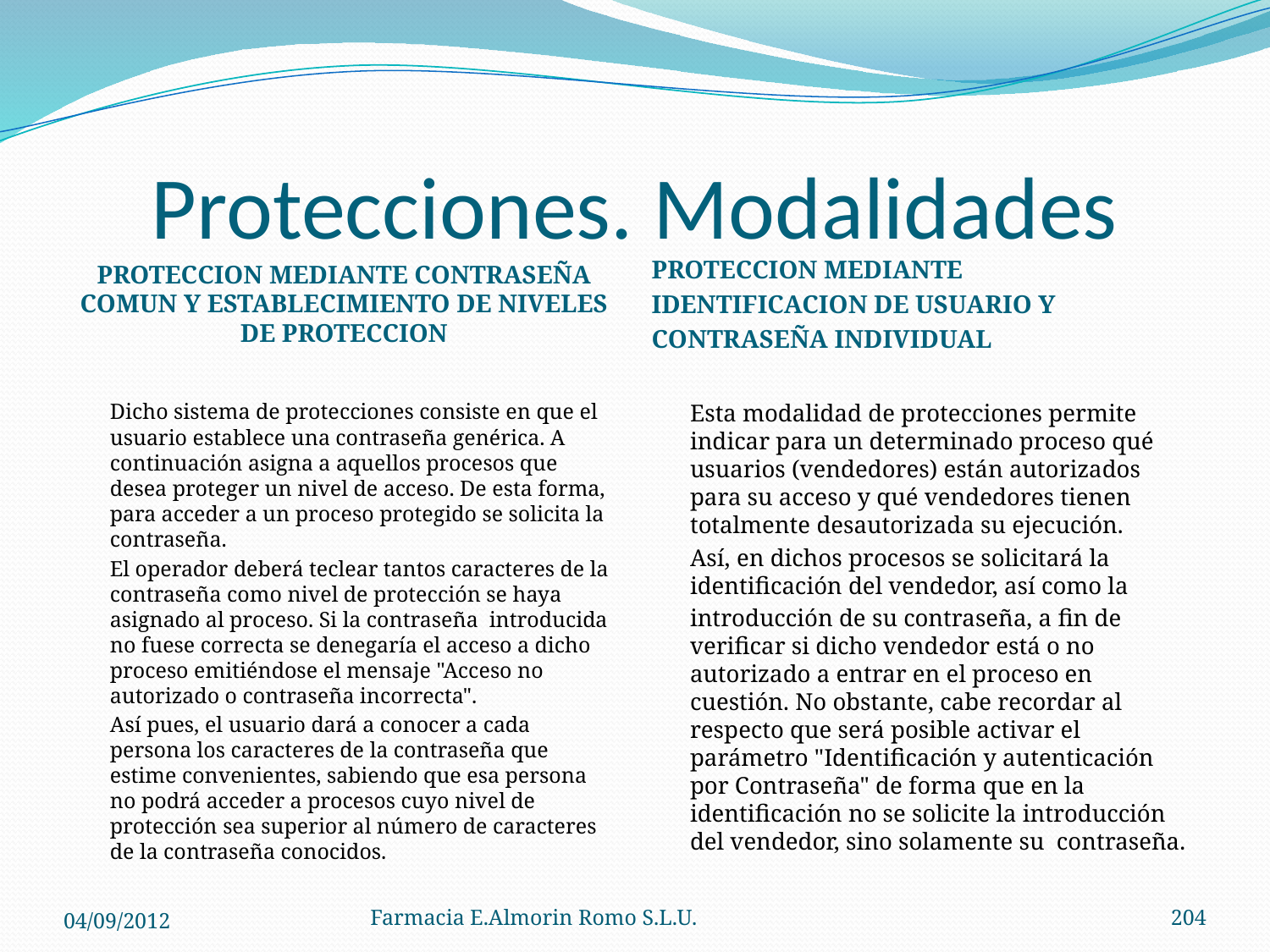

# Protecciones. Modalidades
PROTECCION MEDIANTE CONTRASEÑA COMUN Y ESTABLECIMIENTO DE NIVELES DE PROTECCION
PROTECCION MEDIANTE
IDENTIFICACION DE USUARIO Y
CONTRASEÑA INDIVIDUAL
	Dicho sistema de protecciones consiste en que el usuario establece una contraseña genérica. A continuación asigna a aquellos procesos que desea proteger un nivel de acceso. De esta forma, para acceder a un proceso protegido se solicita la contraseña.
	El operador deberá teclear tantos caracteres de la contraseña como nivel de protección se haya asignado al proceso. Si la contraseña  introducida no fuese correcta se denegaría el acceso a dicho proceso emitiéndose el mensaje "Acceso no autorizado o contraseña incorrecta".
	Así pues, el usuario dará a conocer a cada persona los caracteres de la contraseña que estime convenientes, sabiendo que esa persona no podrá acceder a procesos cuyo nivel de protección sea superior al número de caracteres de la contraseña conocidos.
	Esta modalidad de protecciones permite indicar para un determinado proceso qué usuarios (vendedores) están autorizados para su acceso y qué vendedores tienen totalmente desautorizada su ejecución.
	Así, en dichos procesos se solicitará la identificación del vendedor, así como la
	introducción de su contraseña, a fin de verificar si dicho vendedor está o no autorizado a entrar en el proceso en cuestión. No obstante, cabe recordar al respecto que será posible activar el parámetro "Identificación y autenticación por Contraseña" de forma que en la identificación no se solicite la introducción del vendedor, sino solamente su  contraseña.
04/09/2012
Farmacia E.Almorin Romo S.L.U.
204